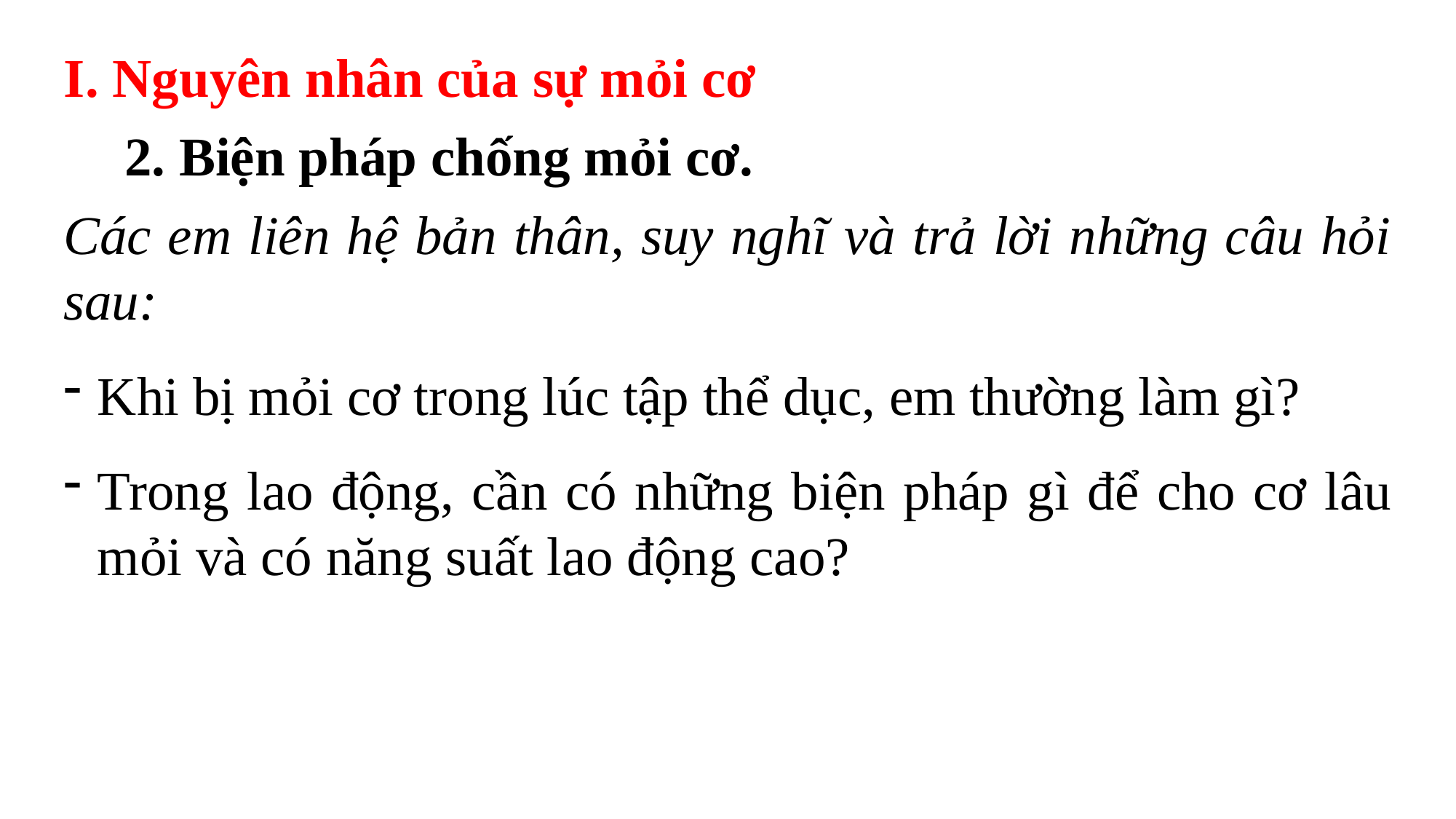

I. Nguyên nhân của sự mỏi cơ
2. Biện pháp chống mỏi cơ.
Các em liên hệ bản thân, suy nghĩ và trả lời những câu hỏi sau:
Khi bị mỏi cơ trong lúc tập thể dục, em thường làm gì?
Trong lao động, cần có những biện pháp gì để cho cơ lâu mỏi và có năng suất lao động cao?